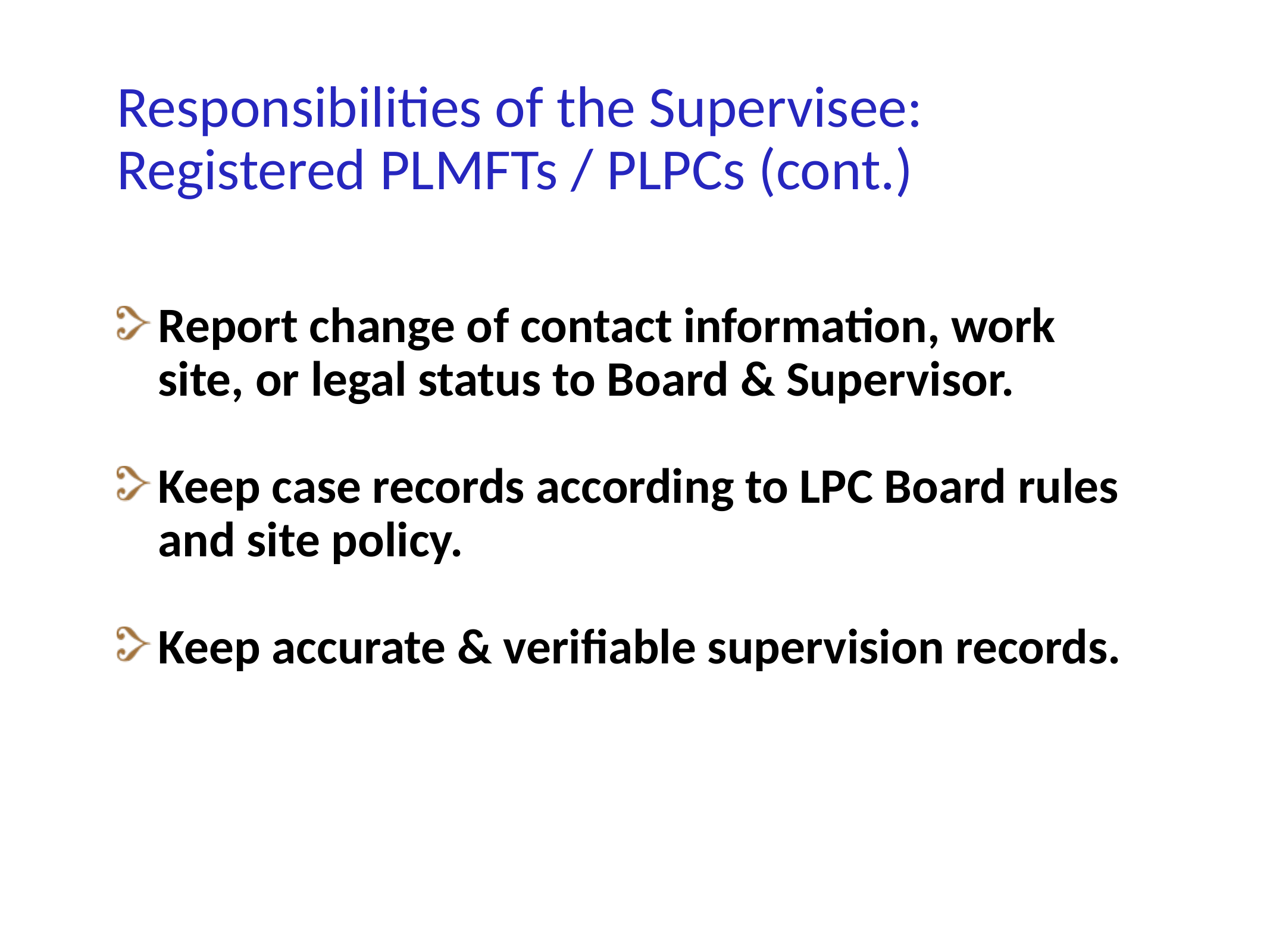

# Responsibilities of the Supervisee:
Registered PLMFTs / PLPCs (cont.)
Report change of contact information, work site, or legal status to Board & Supervisor.

Keep case records according to LPC Board rules and site policy.

Keep accurate & verifiable supervision records.